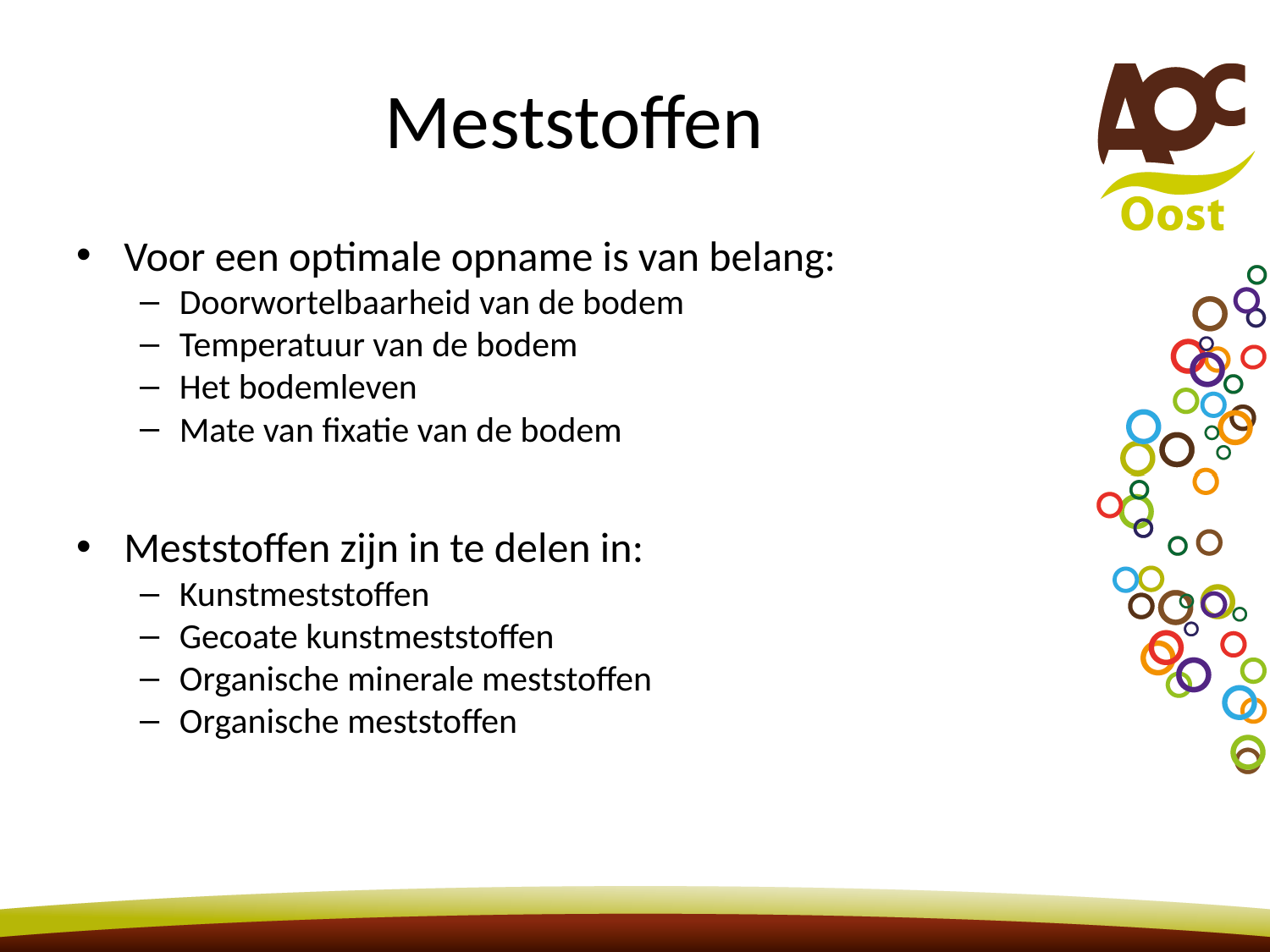

# Meststoffen
Voor een optimale opname is van belang:
Doorwortelbaarheid van de bodem
Temperatuur van de bodem
Het bodemleven
Mate van fixatie van de bodem

Meststoffen zijn in te delen in:
Kunstmeststoffen
Gecoate kunstmeststoffen
Organische minerale meststoffen
Organische meststoffen